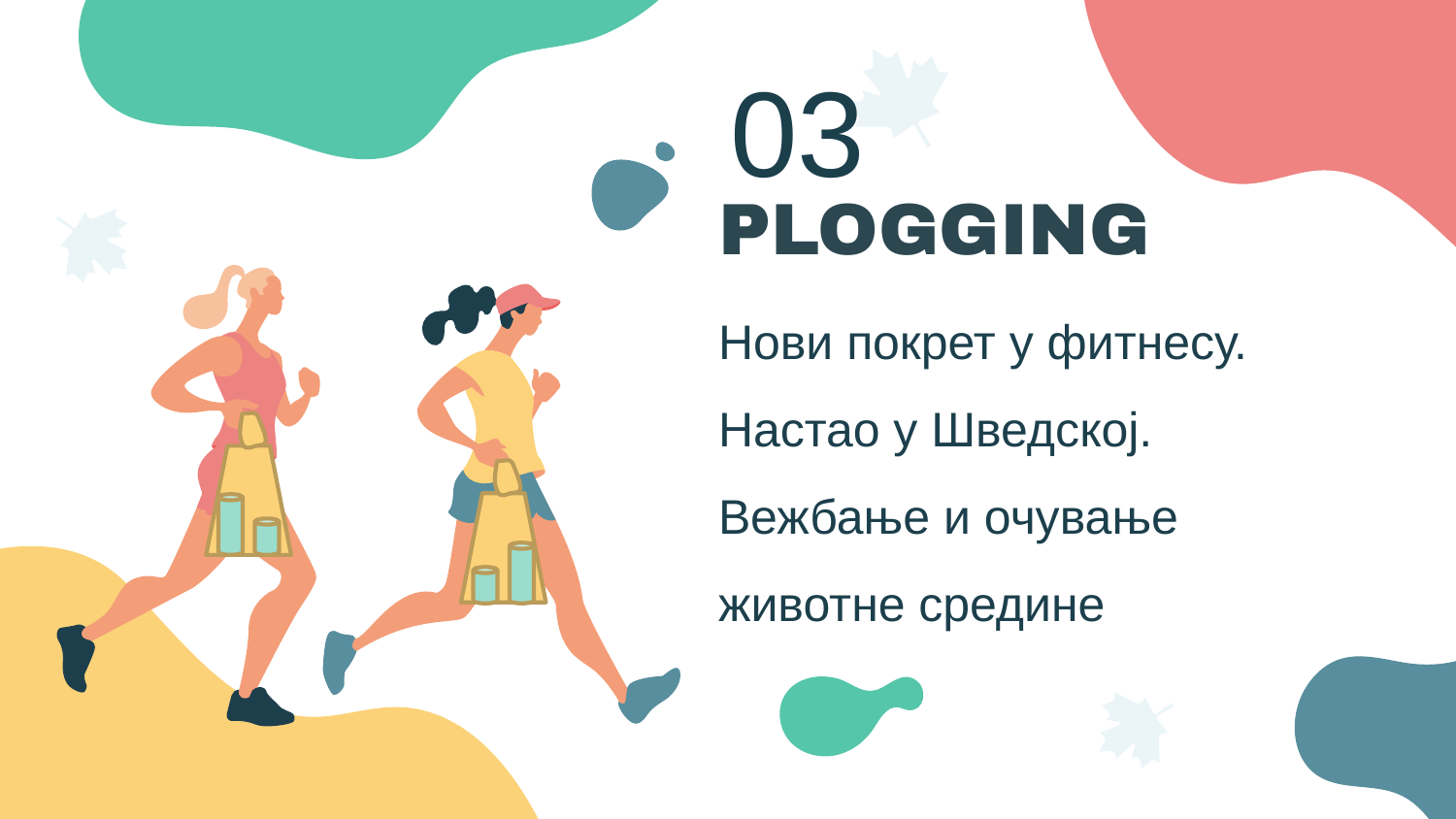

03

PLOGGING

Нови покрет у фитнесу.
Настао у Шведској.
Вежбање и очување животне средине